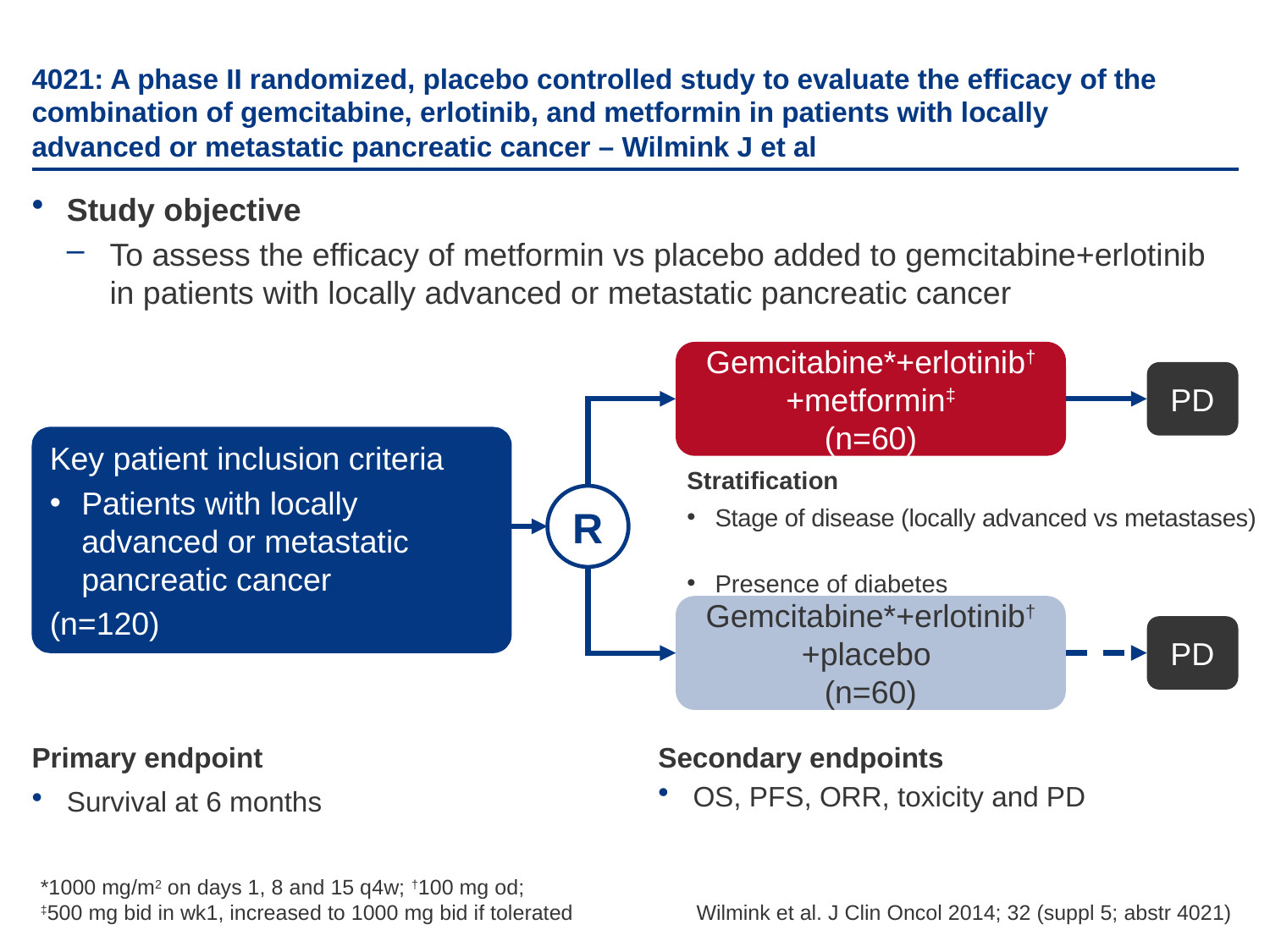

# 4021: A phase II randomized, placebo controlled study to evaluate the efficacy of the combination of gemcitabine, erlotinib, and metformin in patients with locally advanced or metastatic pancreatic cancer – Wilmink J et al
Study objective
To assess the efficacy of metformin vs placebo added to gemcitabine+erlotinib in patients with locally advanced or metastatic pancreatic cancer
Gemcitabine*+erlotinib† +metformin‡
(n=60)
PD
Key patient inclusion criteria
Patients with locally advanced or metastatic pancreatic cancer
(n=120)
Stratification
Stage of disease (locally advanced vs metastases)
Presence of diabetes
R
Gemcitabine*+erlotinib† +placebo
(n=60)
PD
Primary endpoint
Survival at 6 months

Secondary endpoints
OS, PFS, ORR, toxicity and PD
*1000 mg/m2 on days 1, 8 and 15 q4w; †100 mg od;
‡500 mg bid in wk1, increased to 1000 mg bid if tolerated
Wilmink et al. J Clin Oncol 2014; 32 (suppl 5; abstr 4021)